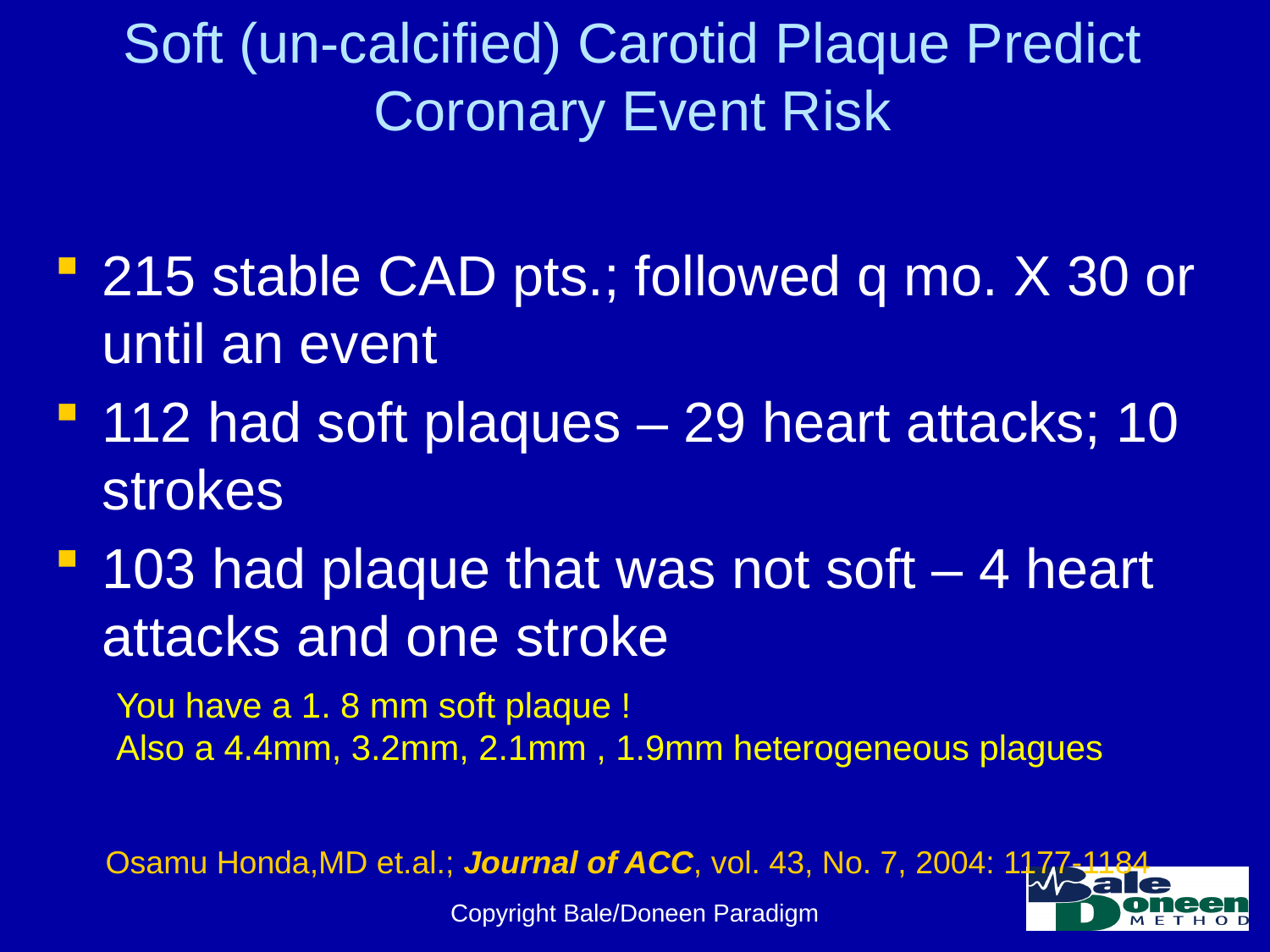

# Soft (un-calcified) Carotid Plaque Predict Coronary Event Risk
215 stable CAD pts.; followed q mo. X 30 or until an event
112 had soft plaques – 29 heart attacks; 10 strokes
103 had plaque that was not soft – 4 heart attacks and one stroke
You have a 1. 8 mm soft plaque !
Also a 4.4mm, 3.2mm, 2.1mm , 1.9mm heterogeneous plagues
Osamu Honda,MD et.al.; Journal of ACC, vol. 43, No. 7, 2004: 1177-1184
Copyright Bale/Doneen Paradigm